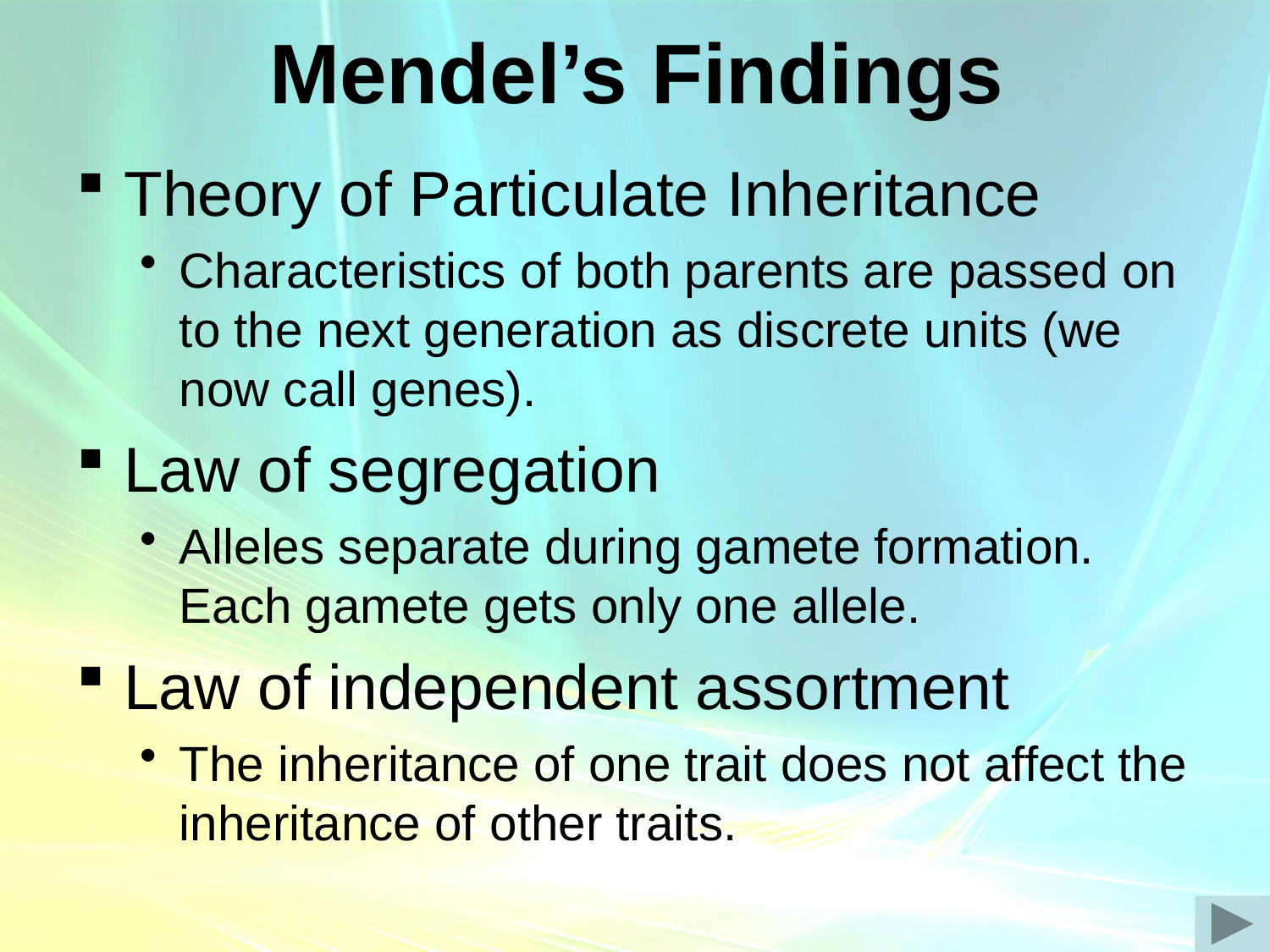

# Mendel’s Findings
Theory of Particulate Inheritance
Characteristics of both parents are passed on to the next generation as discrete units (we now call genes).
Law of segregation
Alleles separate during gamete formation. Each gamete gets only one allele.
Law of independent assortment
The inheritance of one trait does not affect the inheritance of other traits.